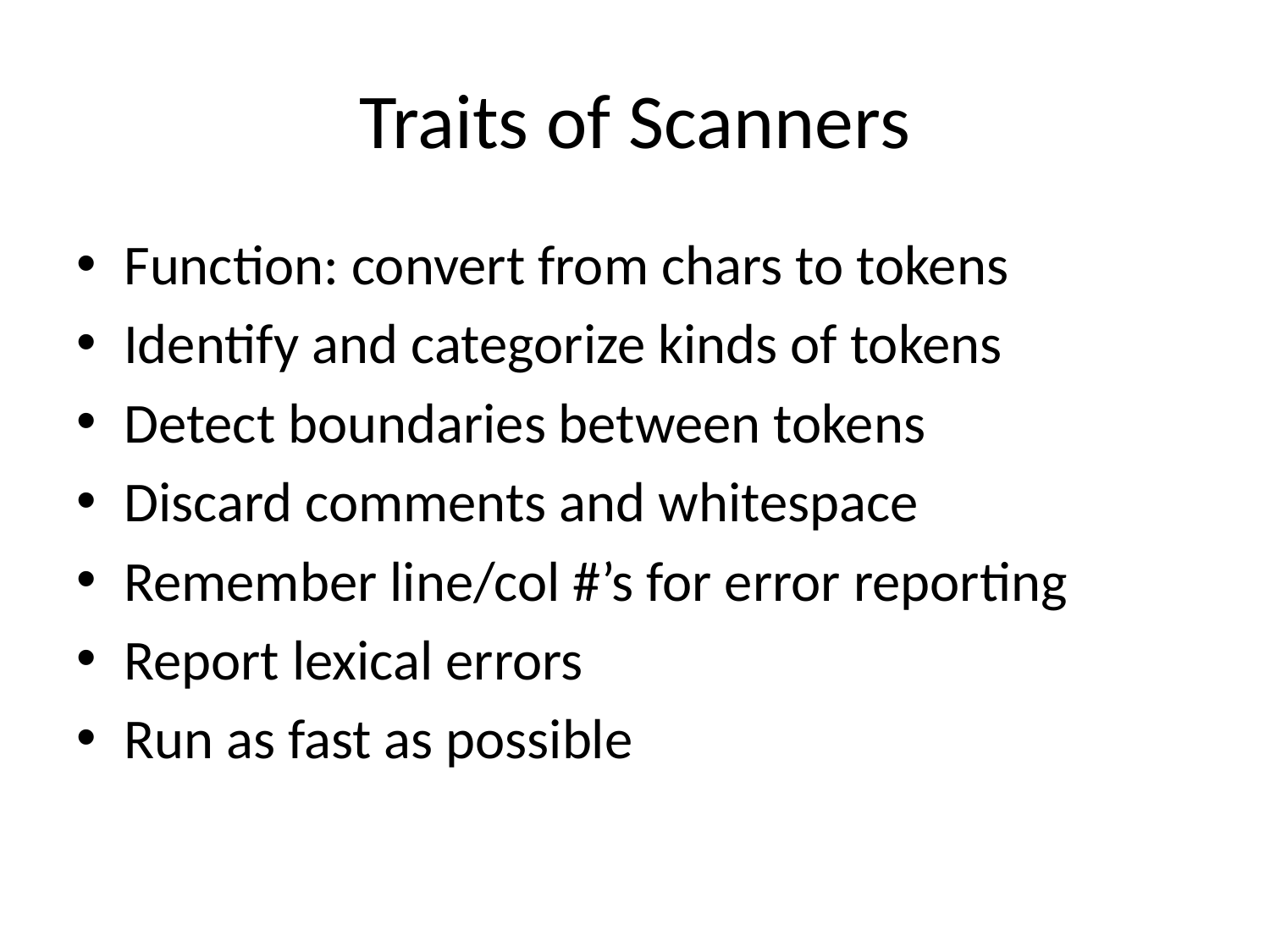

# Traits of Scanners
Function: convert from chars to tokens
Identify and categorize kinds of tokens
Detect boundaries between tokens
Discard comments and whitespace
Remember line/col #’s for error reporting
Report lexical errors
Run as fast as possible